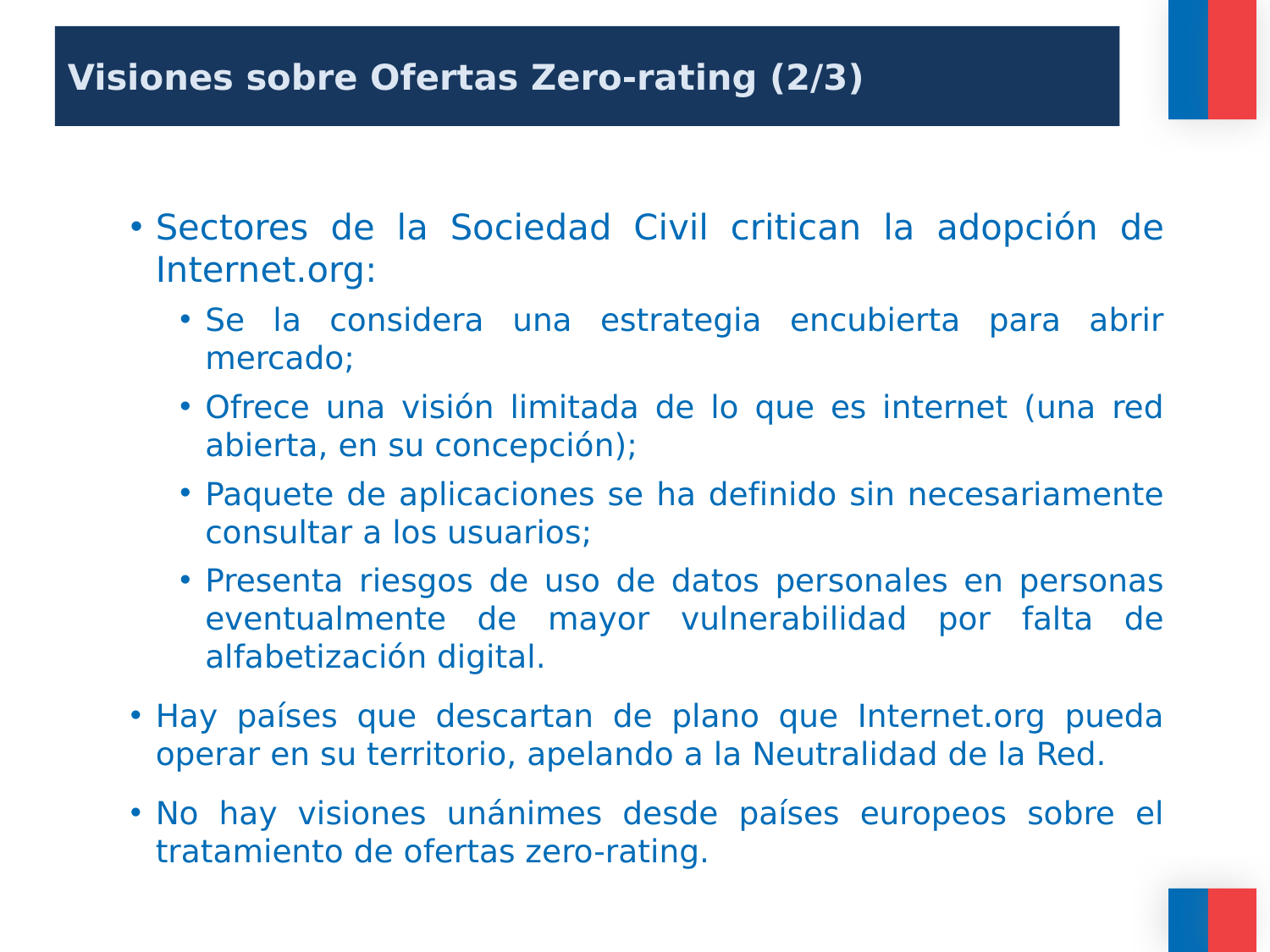

Visiones sobre Ofertas Zero-rating (2/3)
Sectores de la Sociedad Civil critican la adopción de Internet.org:
Se la considera una estrategia encubierta para abrir mercado;
Ofrece una visión limitada de lo que es internet (una red abierta, en su concepción);
Paquete de aplicaciones se ha definido sin necesariamente consultar a los usuarios;
Presenta riesgos de uso de datos personales en personas eventualmente de mayor vulnerabilidad por falta de alfabetización digital.
Hay países que descartan de plano que Internet.org pueda operar en su territorio, apelando a la Neutralidad de la Red.
No hay visiones unánimes desde países europeos sobre el tratamiento de ofertas zero-rating.